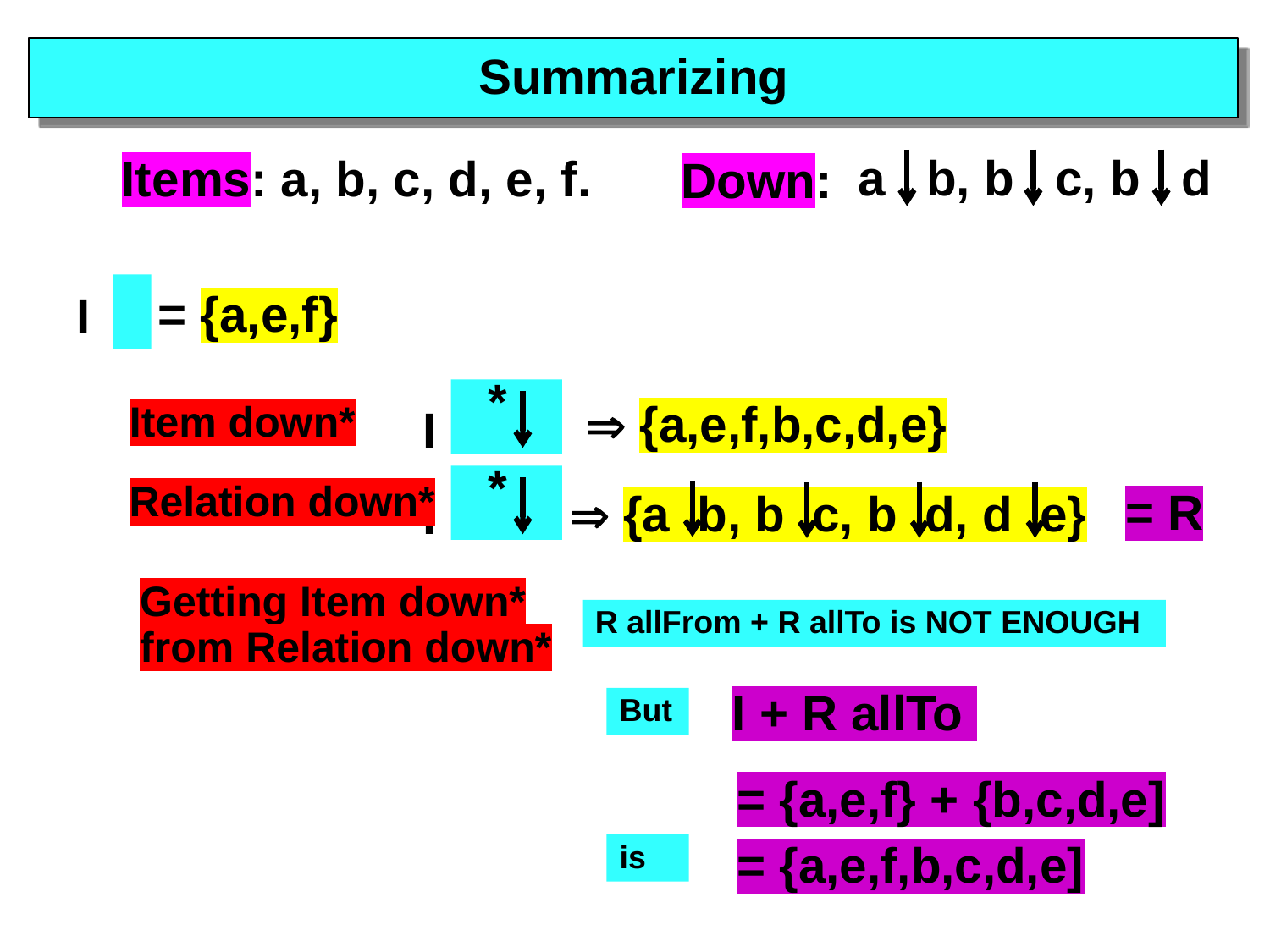

# Summarizing

a   b, b   c, b   d
Items: a, b, c, d, e, f.
Down:

= {a,e,f}
I
*
I

⇒ {a,e,f,b,c,d,e}
Item down*
*
I

⇒ {a  b, b  c, b  d, d  e}

Relation down*
= R
Getting Item down*
from Relation down*
R allFrom + R allTo is NOT ENOUGH
I + R allTo
But
= {a,e,f} + {b,c,d,e]
is
= {a,e,f,b,c,d,e]